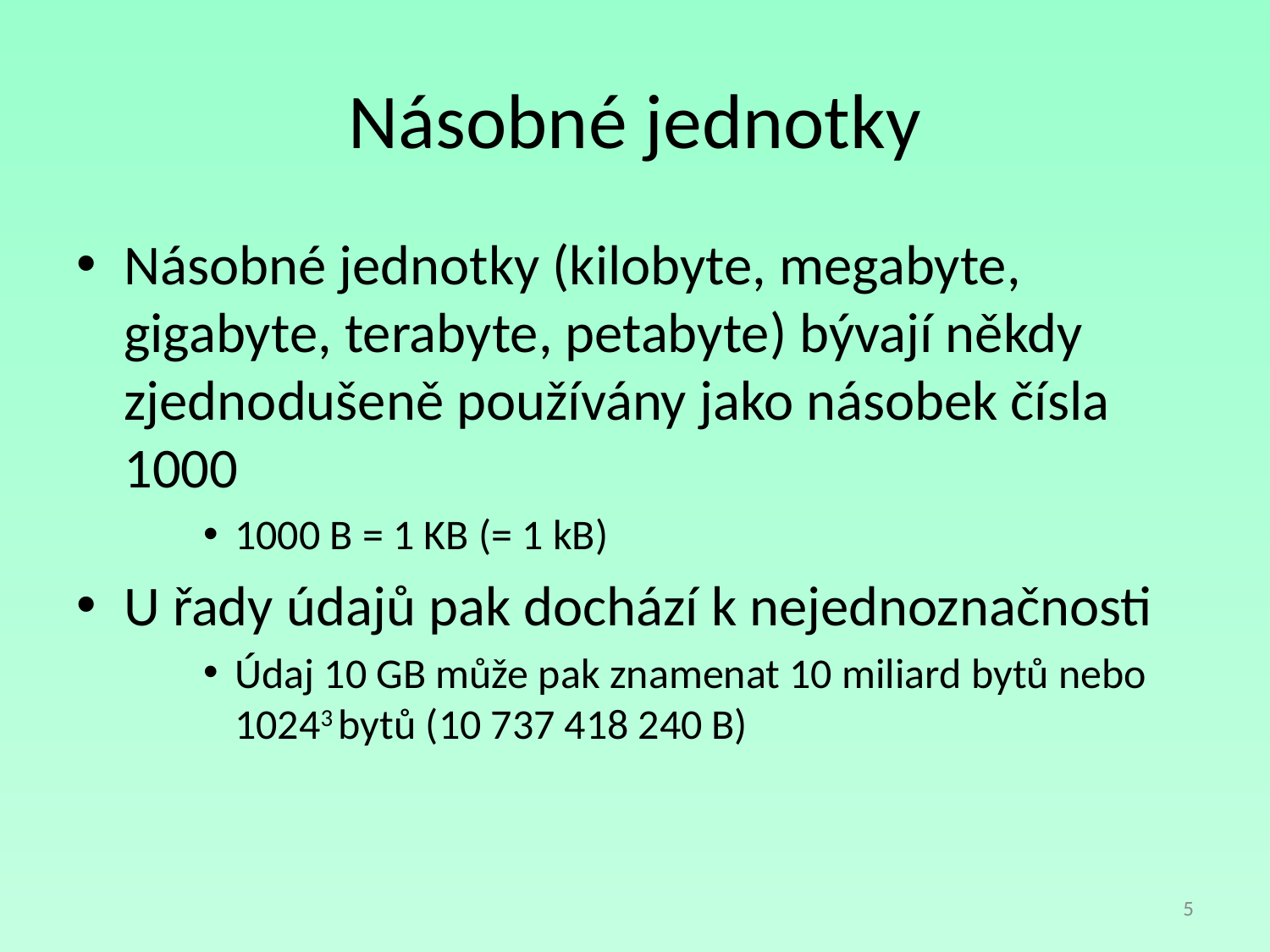

# Násobné jednotky
Násobné jednotky (kilobyte, megabyte, gigabyte, terabyte, petabyte) bývají někdy zjednodušeně používány jako násobek čísla 1000
1000 B = 1 KB (= 1 kB)
U řady údajů pak dochází k nejednoznačnosti
Údaj 10 GB může pak znamenat 10 miliard bytů nebo 10243 bytů (10 737 418 240 B)
5